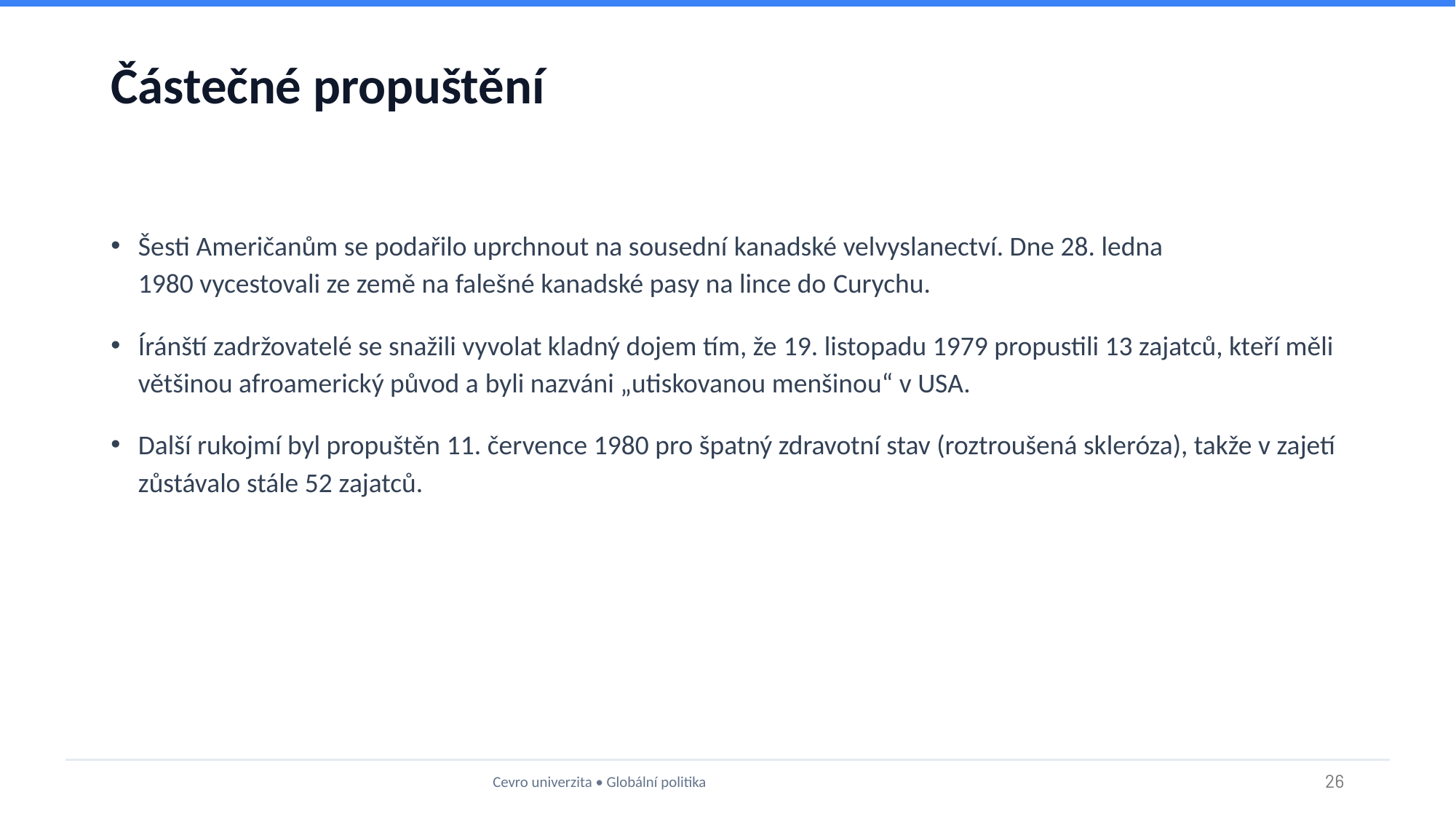

# Částečné propuštění
Šesti Američanům se podařilo uprchnout na sousední kanadské velvyslanectví. Dne 28. ledna 1980 vycestovali ze země na falešné kanadské pasy na lince do Curychu.
Íránští zadržovatelé se snažili vyvolat kladný dojem tím, že 19. listopadu 1979 propustili 13 zajatců, kteří měli většinou afroamerický původ a byli nazváni „utiskovanou menšinou“ v USA.
Další rukojmí byl propuštěn 11. července 1980 pro špatný zdravotní stav (roztroušená skleróza), takže v zajetí zůstávalo stále 52 zajatců.

Cevro univerzita • Globální politika
26